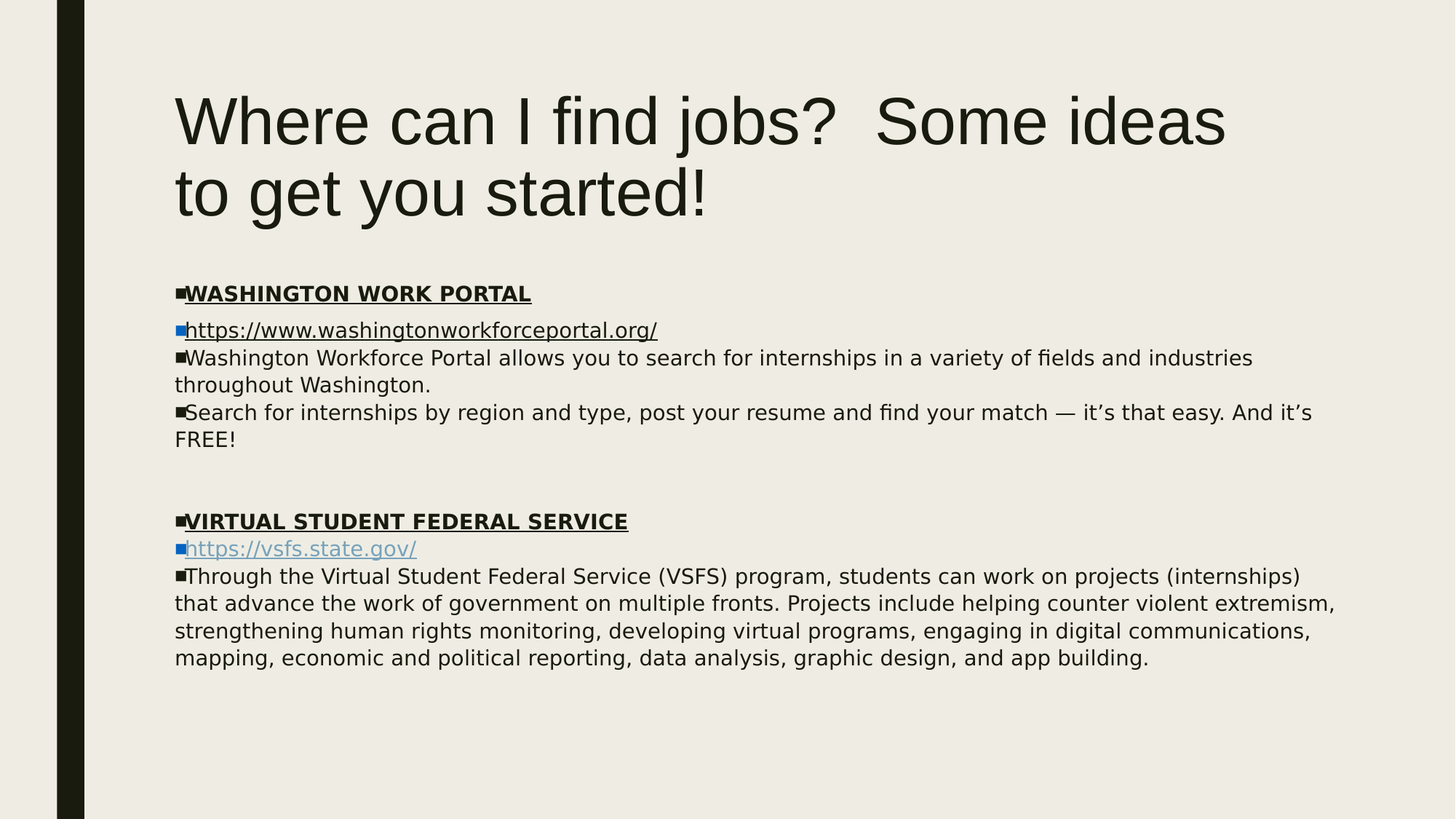

# Where can I find jobs?  Some ideas to get you started!
WASHINGTON WORK PORTAL
https://www.washingtonworkforceportal.org/
Washington Workforce Portal allows you to search for internships in a variety of fields and industries throughout Washington.
Search for internships by region and type, post your resume and find your match — it’s that easy. And it’s FREE!

VIRTUAL STUDENT FEDERAL SERVICE
https://vsfs.state.gov/
Through the Virtual Student Federal Service (VSFS) program, students can work on projects (internships) that advance the work of government on multiple fronts. Projects include helping counter violent extremism, strengthening human rights monitoring, developing virtual programs, engaging in digital communications, mapping, economic and political reporting, data analysis, graphic design, and app building.